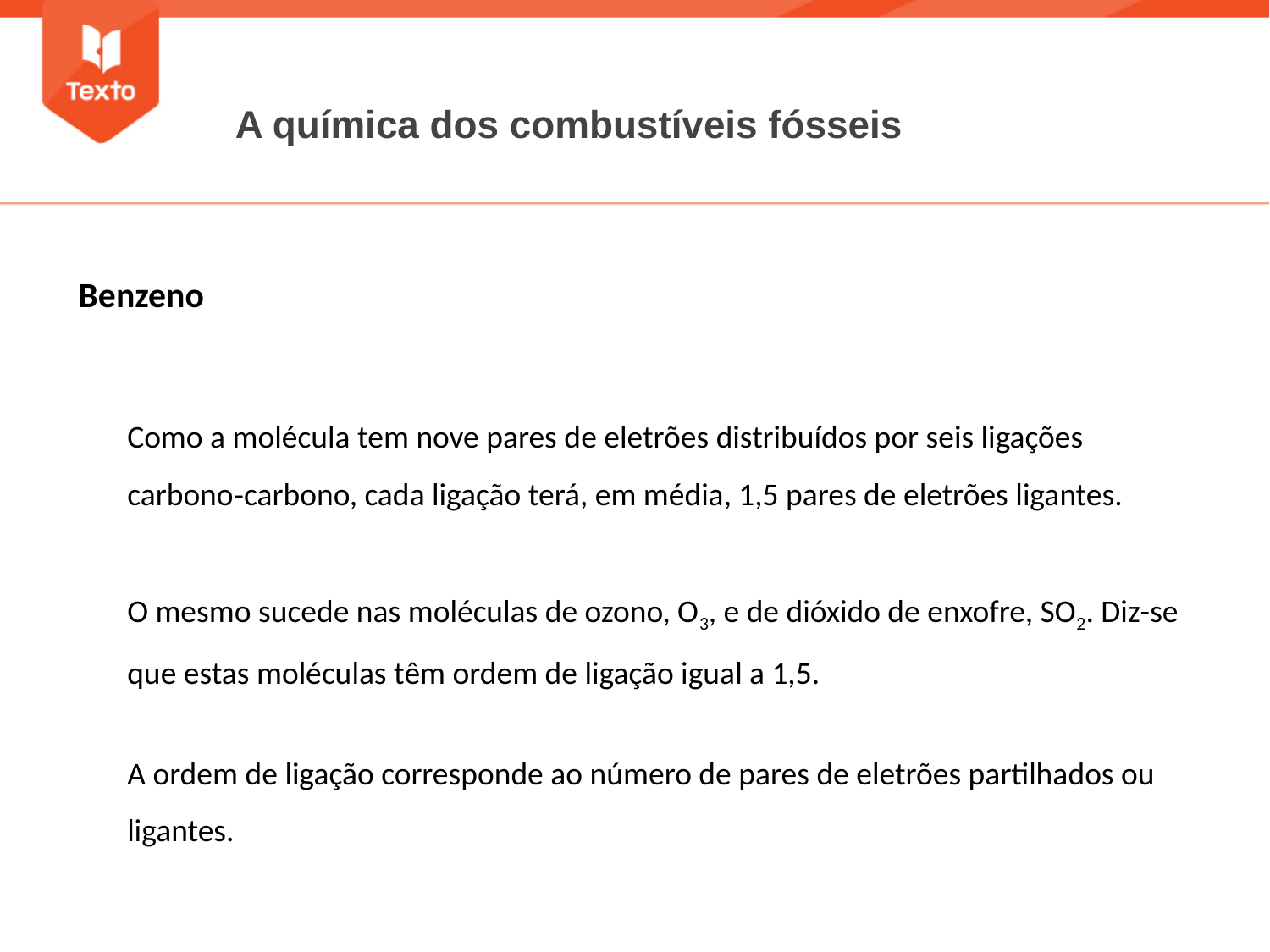

A química dos combustíveis fósseis
Benzeno
Como a molécula tem nove pares de eletrões distribuídos por seis ligações carbono‑carbono, cada ligação terá, em média, 1,5 pares de eletrões ligantes.
O mesmo sucede nas moléculas de ozono, O3, e de dióxido de enxofre, SO2. Diz-se que estas moléculas têm ordem de ligação igual a 1,5.
A ordem de ligação corresponde ao número de pares de eletrões partilhados ou ligantes.